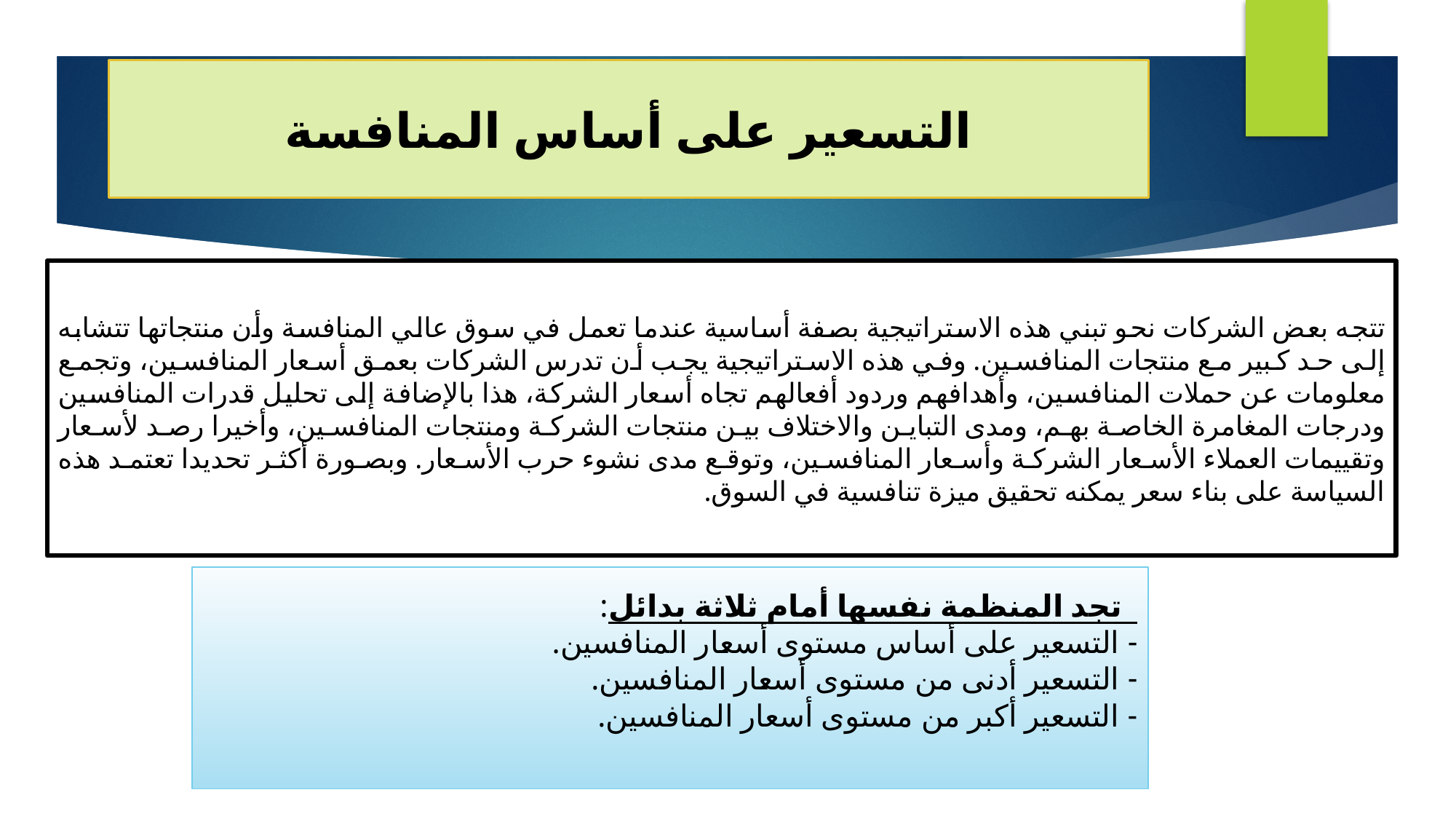

# التسعير على أساس المنافسة
تتجه بعض الشركات نحو تبني هذه الاستراتيجية بصفة أساسية عندما تعمل في سوق عالي المنافسة وأن منتجاتها تتشابه إلى حد كبير مع منتجات المنافسين. وفي هذه الاستراتيجية يجب أن تدرس الشركات بعمق أسعار المنافسين، وتجمع معلومات عن حملات المنافسين، وأهدافهم وردود أفعالهم تجاه أسعار الشركة، هذا بالإضافة إلى تحليل قدرات المنافسين ودرجات المغامرة الخاصة بهم، ومدى التباين والاختلاف بين منتجات الشركة ومنتجات المنافسين، وأخيرا رصد لأسعار وتقييمات العملاء الأسعار الشركة وأسعار المنافسين، وتوقع مدى نشوء حرب الأسعار. وبصورة أكثر تحديدا تعتمد هذه السياسة على بناء سعر يمكنه تحقيق ميزة تنافسية في السوق.

  تجد المنظمة نفسها أمام ثلاثة بدائل:
- التسعير على أساس مستوى أسعار المنافسين.
- التسعير أدنى من مستوى أسعار المنافسين.
- التسعير أكبر من مستوى أسعار المنافسين.